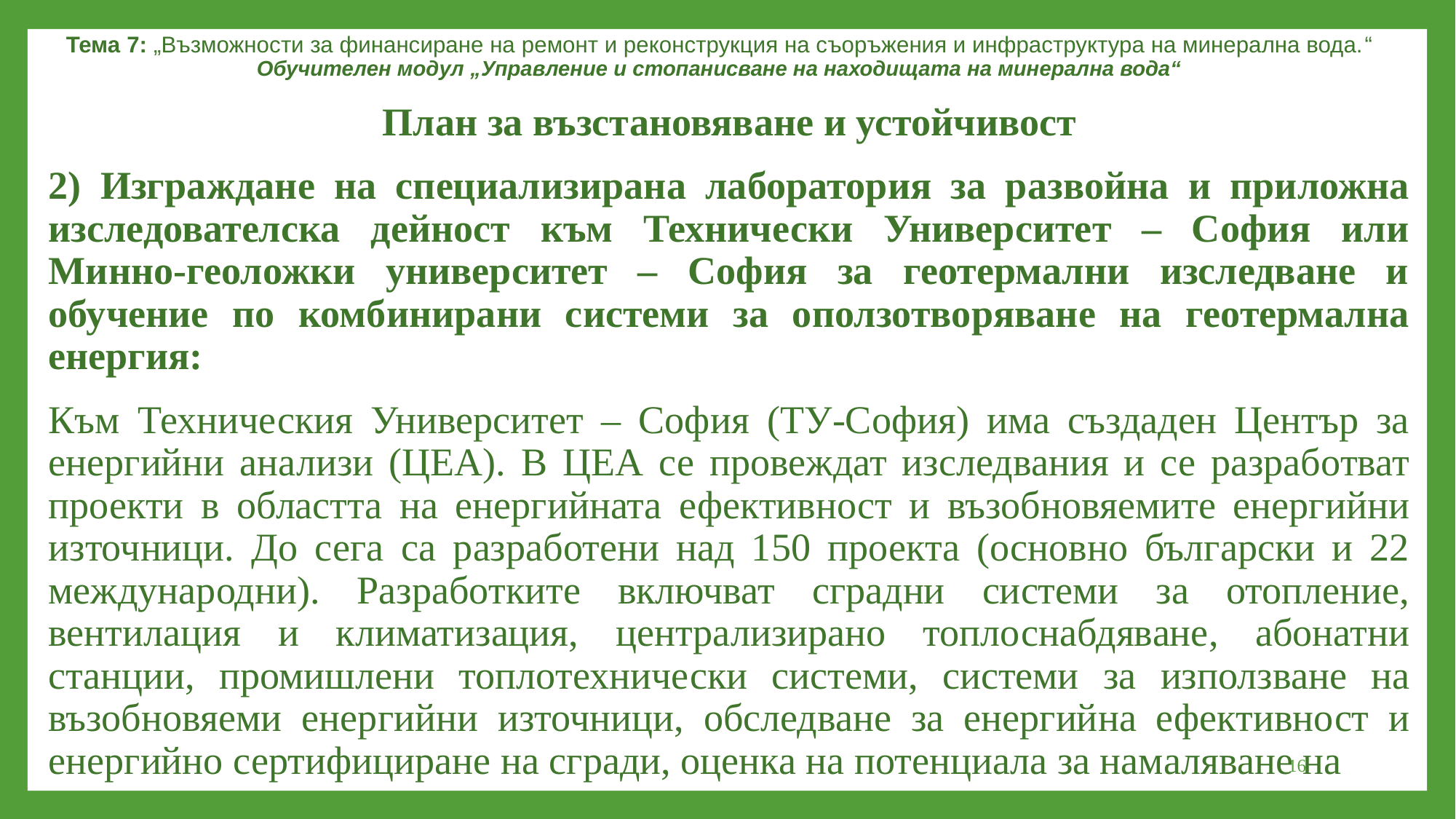

Тема 7: „Възможности за финансиране на ремонт и реконструкция на съоръжения и инфраструктура на минерална вода.“
Обучителен модул „Управление и стопанисване на находищата на минерална вода“
План за възстановяване и устойчивост
2) Изграждане на специализирана лаборатория за развойна и приложна изследователска дейност към Технически Университет – София или Минно-геоложки университет – София за геотермални изследване и обучение по комбинирани системи за оползотворяване на геотермална енергия:
Към Техническия Университет – София (ТУ-София) има създаден Център за енергийни анализи (ЦЕА). В ЦЕА се провеждат изследвания и се разработват проекти в областта на енергийната ефективност и възобновяемите енергийни източници. До сега са разработени над 150 проекта (основно български и 22 международни). Разработките включват сградни системи за отопление, вентилация и климатизация, централизирано топлоснабдяване, абонатни станции, промишлени топлотехнически системи, системи за използване на възобновяеми енергийни източници, обследване за енергийна ефективност и енергийно сертифициране на сгради, оценка на потенциала за намаляване на

16